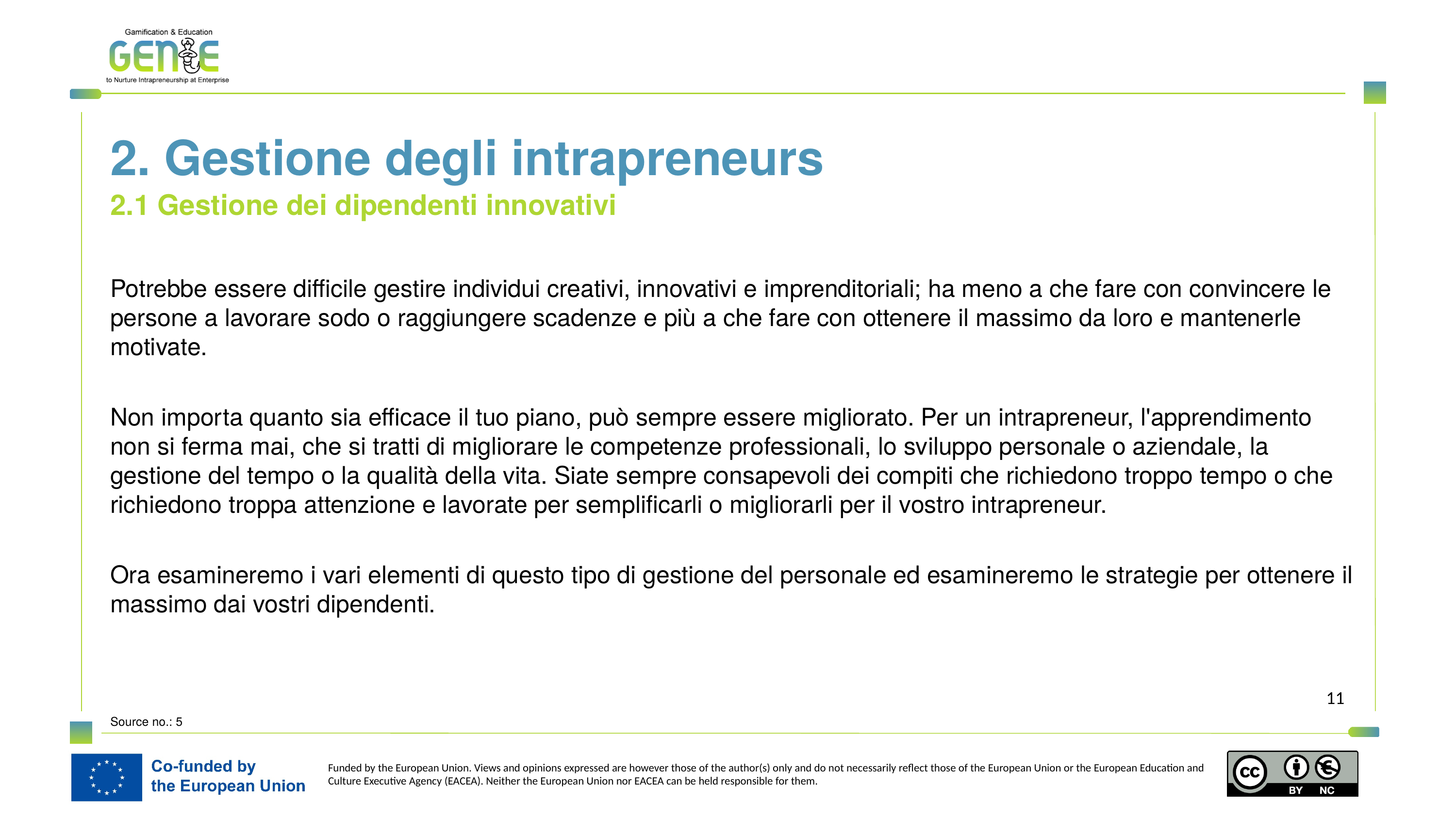

2. Gestione degli intrapreneurs
2.1 Gestione dei dipendenti innovativi
Potrebbe essere difficile gestire individui creativi, innovativi e imprenditoriali; ha meno a che fare con convincere le persone a lavorare sodo o raggiungere scadenze e più a che fare con ottenere il massimo da loro e mantenerle motivate.

Non importa quanto sia efficace il tuo piano, può sempre essere migliorato. Per un intrapreneur, l'apprendimento non si ferma mai, che si tratti di migliorare le competenze professionali, lo sviluppo personale o aziendale, la gestione del tempo o la qualità della vita. Siate sempre consapevoli dei compiti che richiedono troppo tempo o che richiedono troppa attenzione e lavorate per semplificarli o migliorarli per il vostro intrapreneur.

Ora esamineremo i vari elementi di questo tipo di gestione del personale ed esamineremo le strategie per ottenere il massimo dai vostri dipendenti.

Source no.: 5